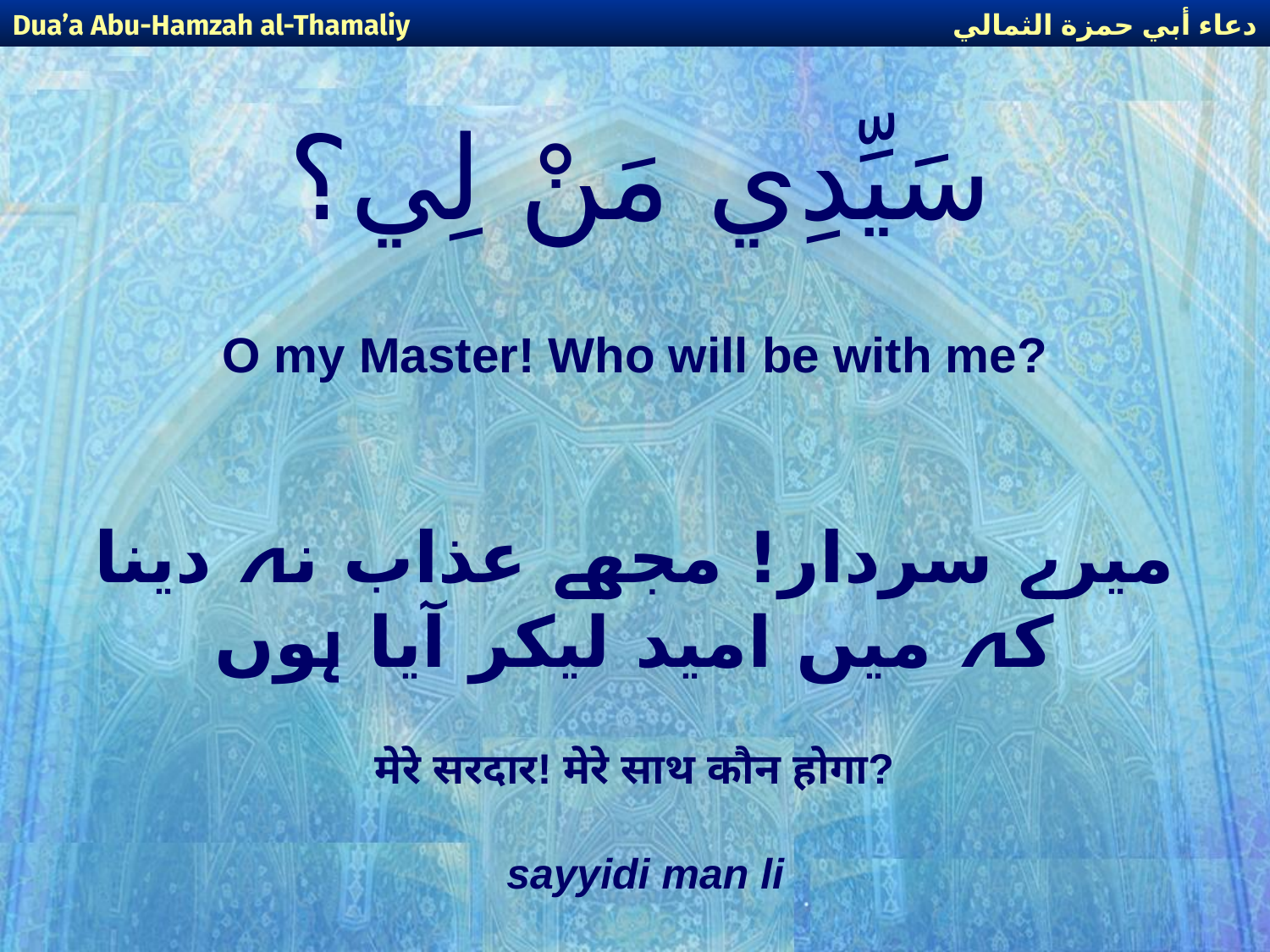

دعاء أبي حمزة الثمالي
Dua’a Abu-Hamzah al-Thamaliy
# سَيِّدِي مَنْ لِي؟
O my Master! Who will be with me?
میرے سردار! مجھے عذاب نہ دینا کہ میں امید لیکر آیا ہوں
मेरे सरदार! मेरे साथ कौन होगा?
sayyidi man li